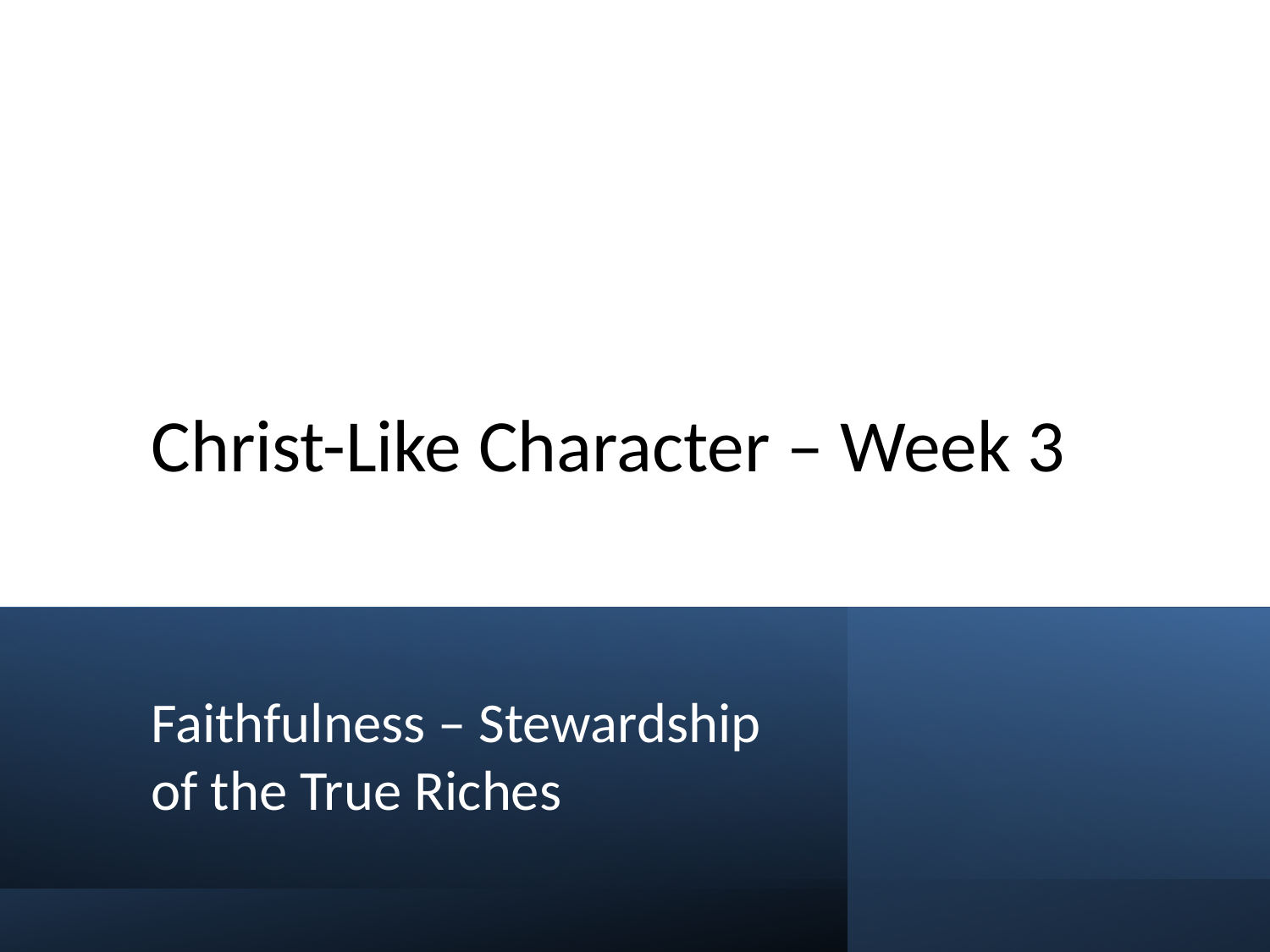

# Christ-Like Character – Week 3

Faithfulness – Stewardship of the True Riches